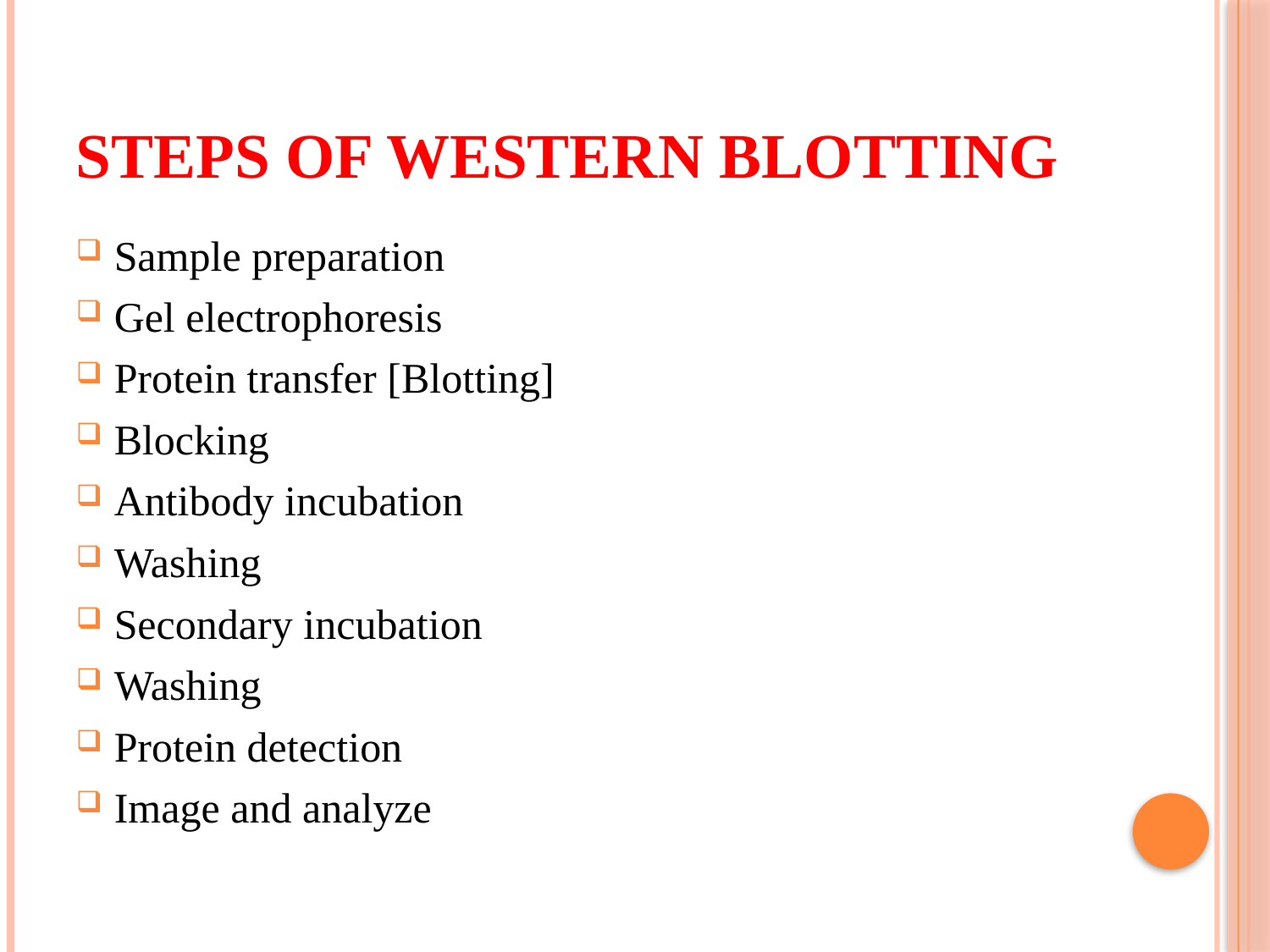

# STEPS OF WESTERN BLOTTING
Sample preparation
Gel electrophoresis
Protein transfer [Blotting]
Blocking
Antibody incubation
Washing
Secondary incubation
Washing
Protein detection
Image and analyze